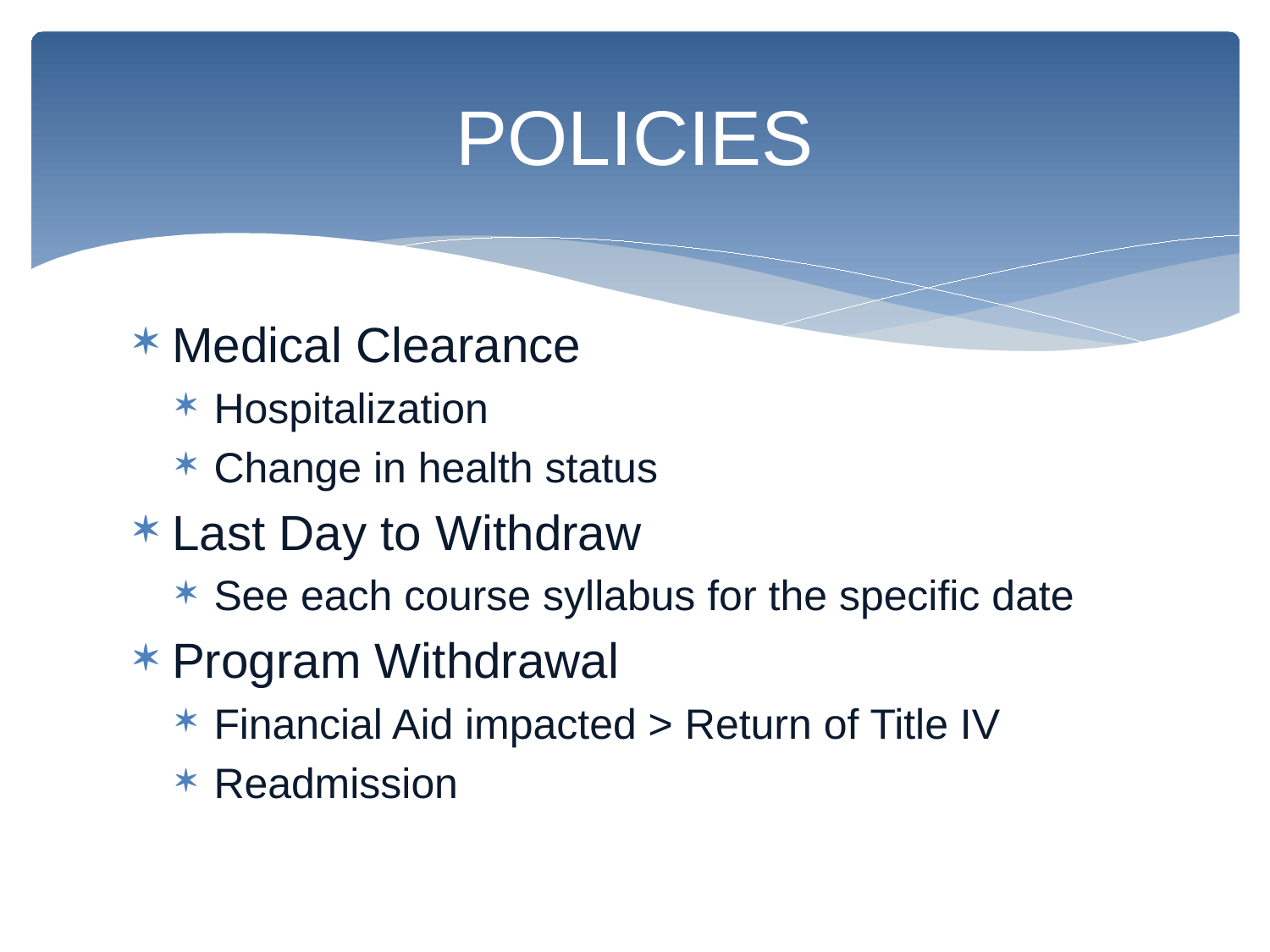

# POLICIES
Medical Clearance
Hospitalization
Change in health status
Last Day to Withdraw
See each course syllabus for the specific date
Program Withdrawal
Financial Aid impacted > Return of Title IV
Readmission